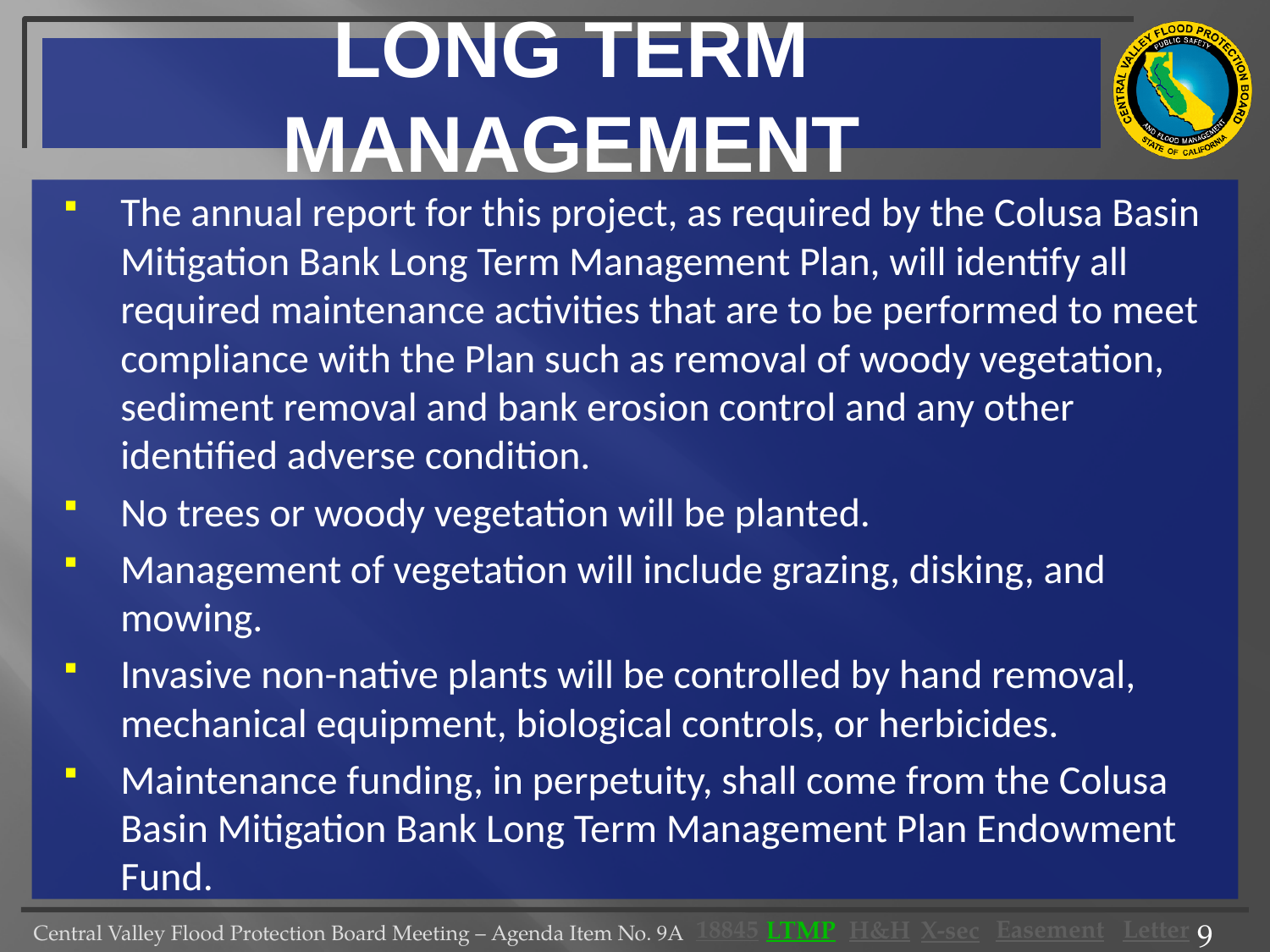

# LONG TERM MANAGEMENT
The annual report for this project, as required by the Colusa Basin Mitigation Bank Long Term Management Plan, will identify all required maintenance activities that are to be performed to meet compliance with the Plan such as removal of woody vegetation, sediment removal and bank erosion control and any other identified adverse condition.
No trees or woody vegetation will be planted.
Management of vegetation will include grazing, disking, and mowing.
Invasive non-native plants will be controlled by hand removal, mechanical equipment, biological controls, or herbicides.
Maintenance funding, in perpetuity, shall come from the Colusa Basin Mitigation Bank Long Term Management Plan Endowment Fund.
9